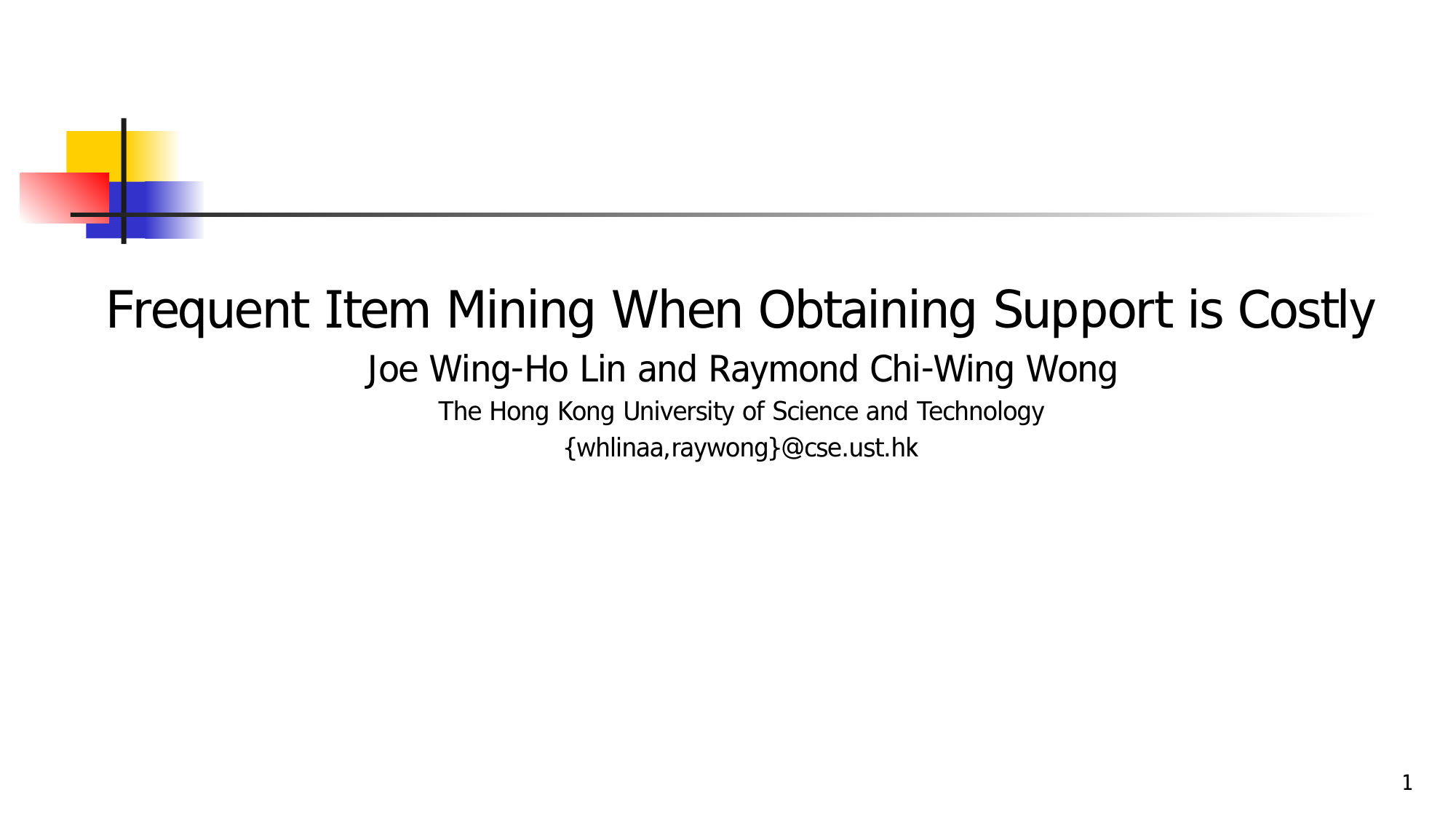

#
Frequent Item Mining When Obtaining Support is Costly
Joe Wing-Ho Lin and Raymond Chi-Wing Wong
The Hong Kong University of Science and Technology
{whlinaa,raywong}@cse.ust.hk
1